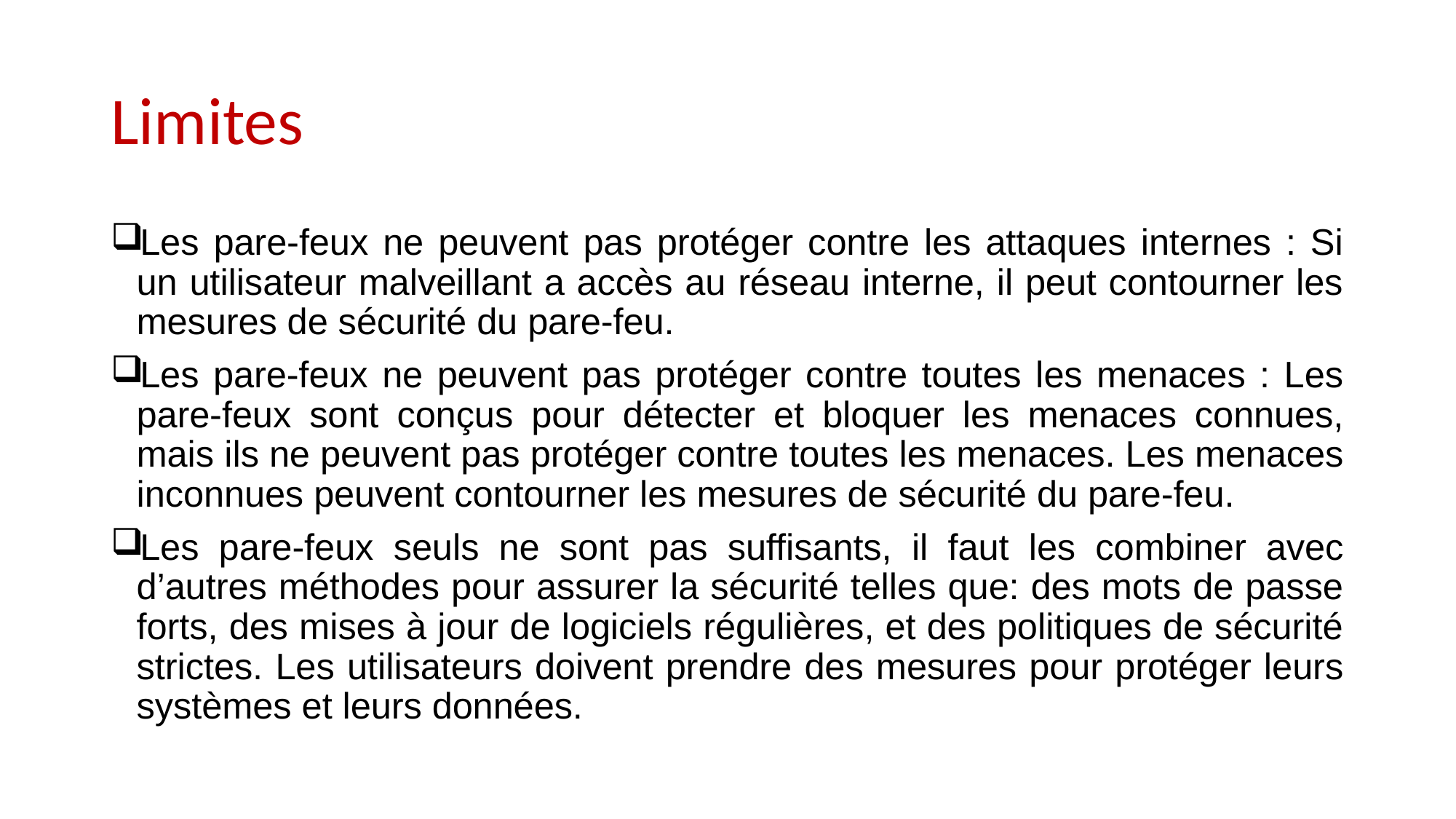

# Limites
Les pare-feux ne peuvent pas protéger contre les attaques internes : Si un utilisateur malveillant a accès au réseau interne, il peut contourner les mesures de sécurité du pare-feu.
Les pare-feux ne peuvent pas protéger contre toutes les menaces : Les pare-feux sont conçus pour détecter et bloquer les menaces connues, mais ils ne peuvent pas protéger contre toutes les menaces. Les menaces inconnues peuvent contourner les mesures de sécurité du pare-feu.
Les pare-feux seuls ne sont pas suffisants, il faut les combiner avec d’autres méthodes pour assurer la sécurité telles que: des mots de passe forts, des mises à jour de logiciels régulières, et des politiques de sécurité strictes. Les utilisateurs doivent prendre des mesures pour protéger leurs systèmes et leurs données.